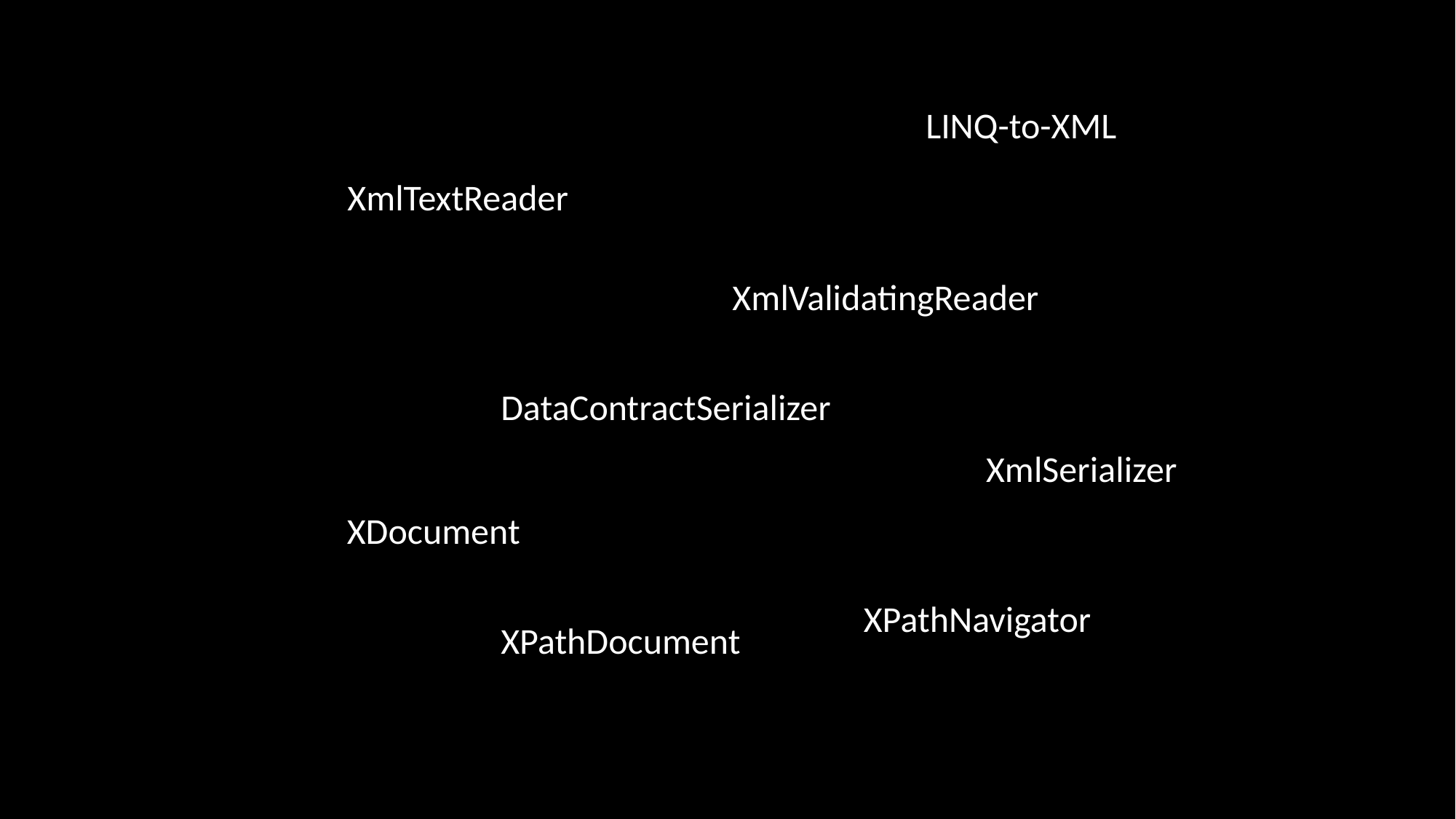

LINQ-to-XML
XmlTextReader
XmlValidatingReader
DataContractSerializer
XmlSerializer
XDocument
XPathNavigator
XPathDocument